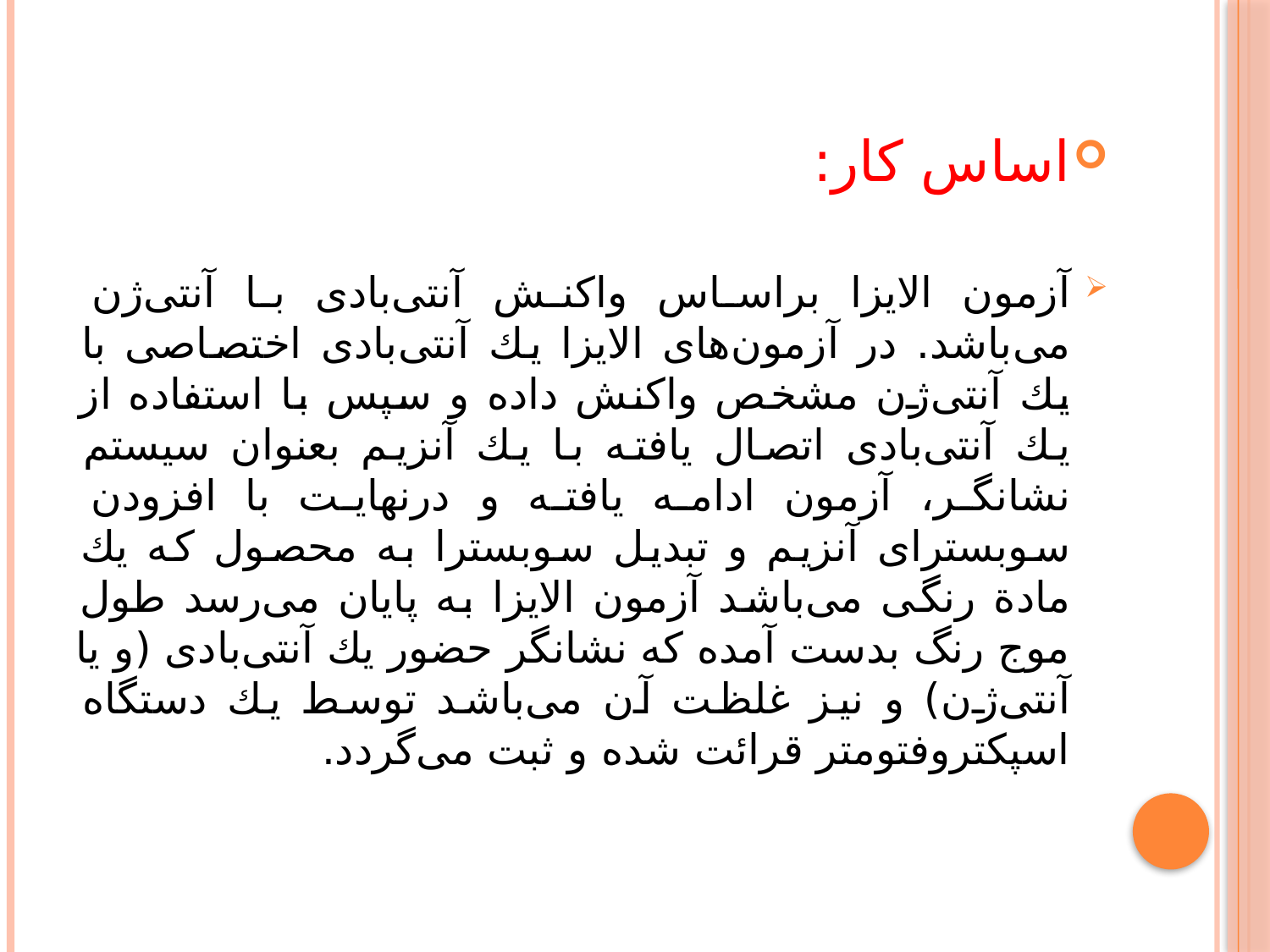

#
اساس کار:

آزمون الایزا براساس واكنش آنتی‌بادی با آنتی‌ژن می‌باشد. در آزمون‌های الایزا یك آنتی‌بادی اختصاصی با یك آنتی‌ژن مشخص واكنش داده و سپس با استفاده از یك آنتی‌بادی اتصال یافته با یك آنزیم بعنوان سیستم نشانگر، آزمون ادامه یافته و درنهایت با افزودن سوبسترای آنزیم و تبدیل سوبسترا به محصول كه یك مادة رنگی می‌باشد آزمون الایزا به پایان می‌رسد طول موج رنگ بدست آمده كه نشانگر حضور یك آنتی‌بادی (و یا آنتی‌ژن) و نیز غلظت آن می‌باشد توسط یك دستگاه اسپكتروفتومتر قرائت شده و ثبت می‌گردد.